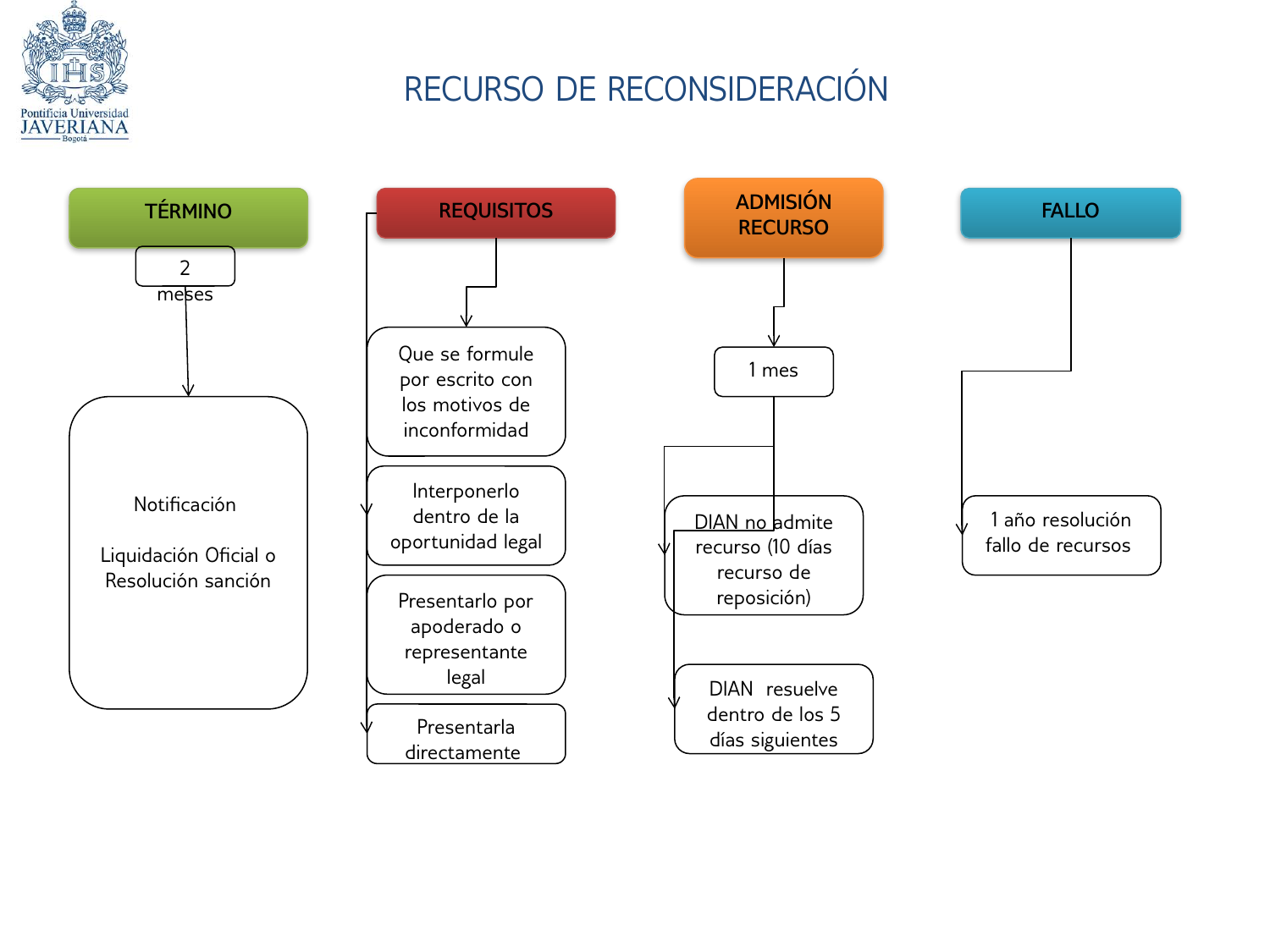

RECURSO DE RECONSIDERACIÓN
ADMISIÓN RECURSO
TÉRMINO
REQUISITOS
FALLO
2 meses
Que se formule por escrito con los motivos de inconformidad
1 mes

Notificación

Liquidación Oficial o Resolución sanción
Interponerlo dentro de la oportunidad legal
DIAN no admite recurso (10 días recurso de reposición)
1 año resolución fallo de recursos
Presentarlo por apoderado o representante legal
DIAN  resuelve dentro de los 5 días siguientes
Presentarla directamente